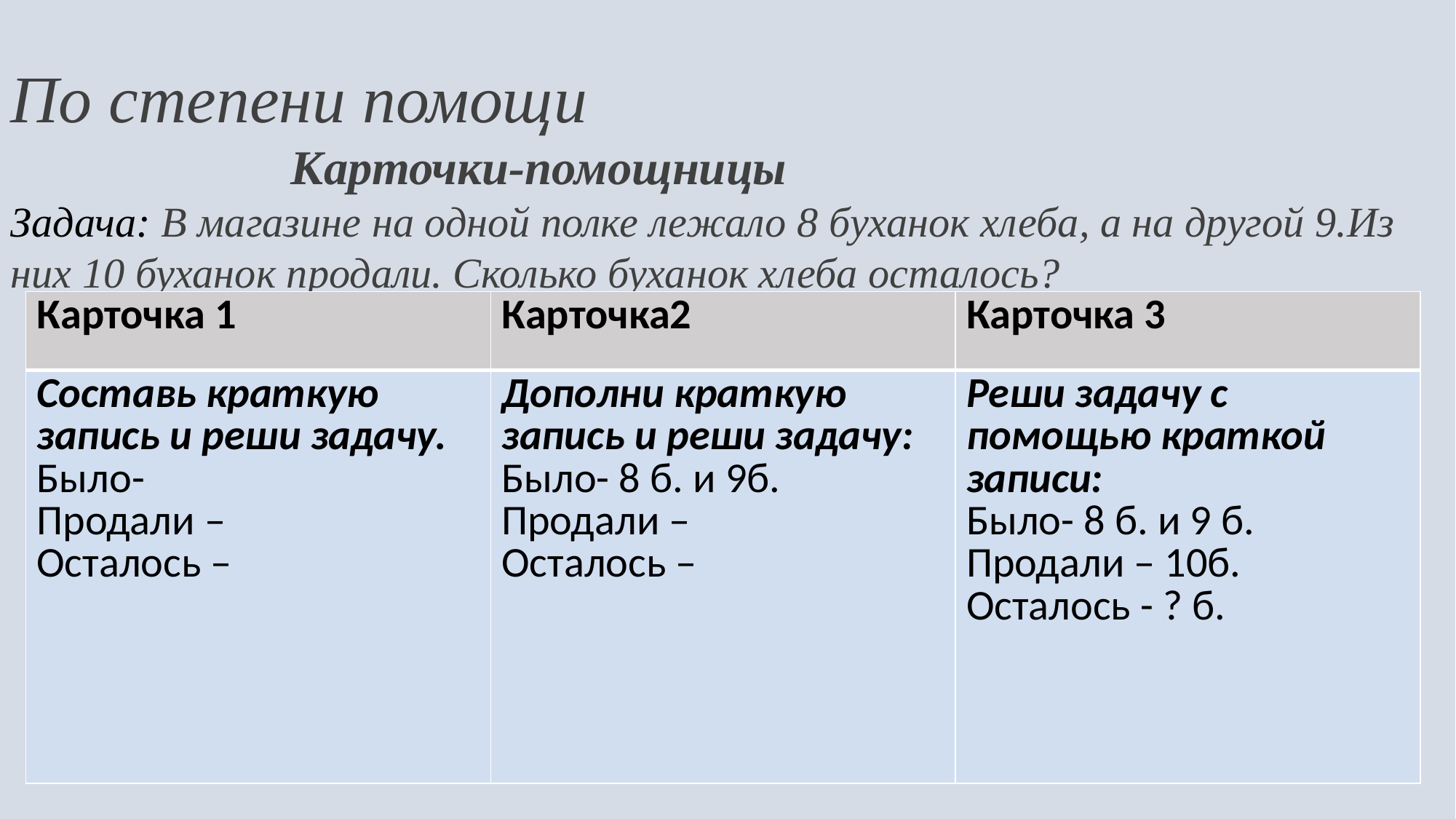

По степени помощи
                       Карточки-помощницы
Задача: В магазине на одной полке лежало 8 буханок хлеба, а на другой 9.Из них 10 буханок продали. Сколько буханок хлеба осталось?

| Карточка 1 | Карточка2 | Карточка 3 |
| --- | --- | --- |
| Составь краткую запись и реши задачу. Было- Продали – Осталось – | Дополни краткую запись и реши задачу: Было- 8 б. и 9б. Продали – Осталось – | Реши задачу с помощью краткой записи: Было- 8 б. и 9 б. Продали – 10б. Осталось - ? б. |